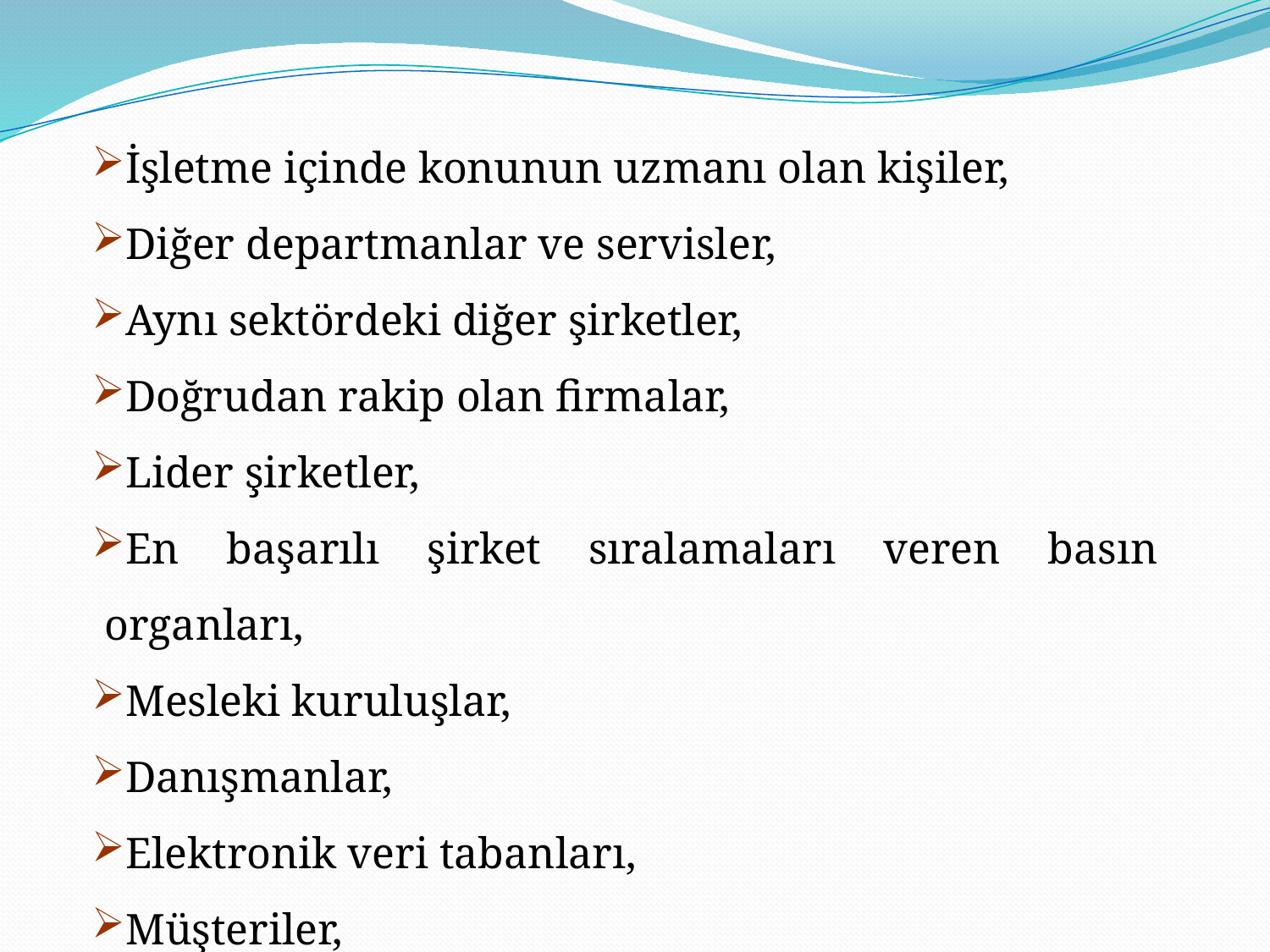

İşletme içinde konunun uzmanı olan kişiler,
Diğer departmanlar ve servisler,
Aynı sektördeki diğer şirketler,
Doğrudan rakip olan firmalar,
Lider şirketler,
En başarılı şirket sıralamaları veren basın organları,
Mesleki kuruluşlar,
Danışmanlar,
Elektronik veri tabanları,
Müşteriler,